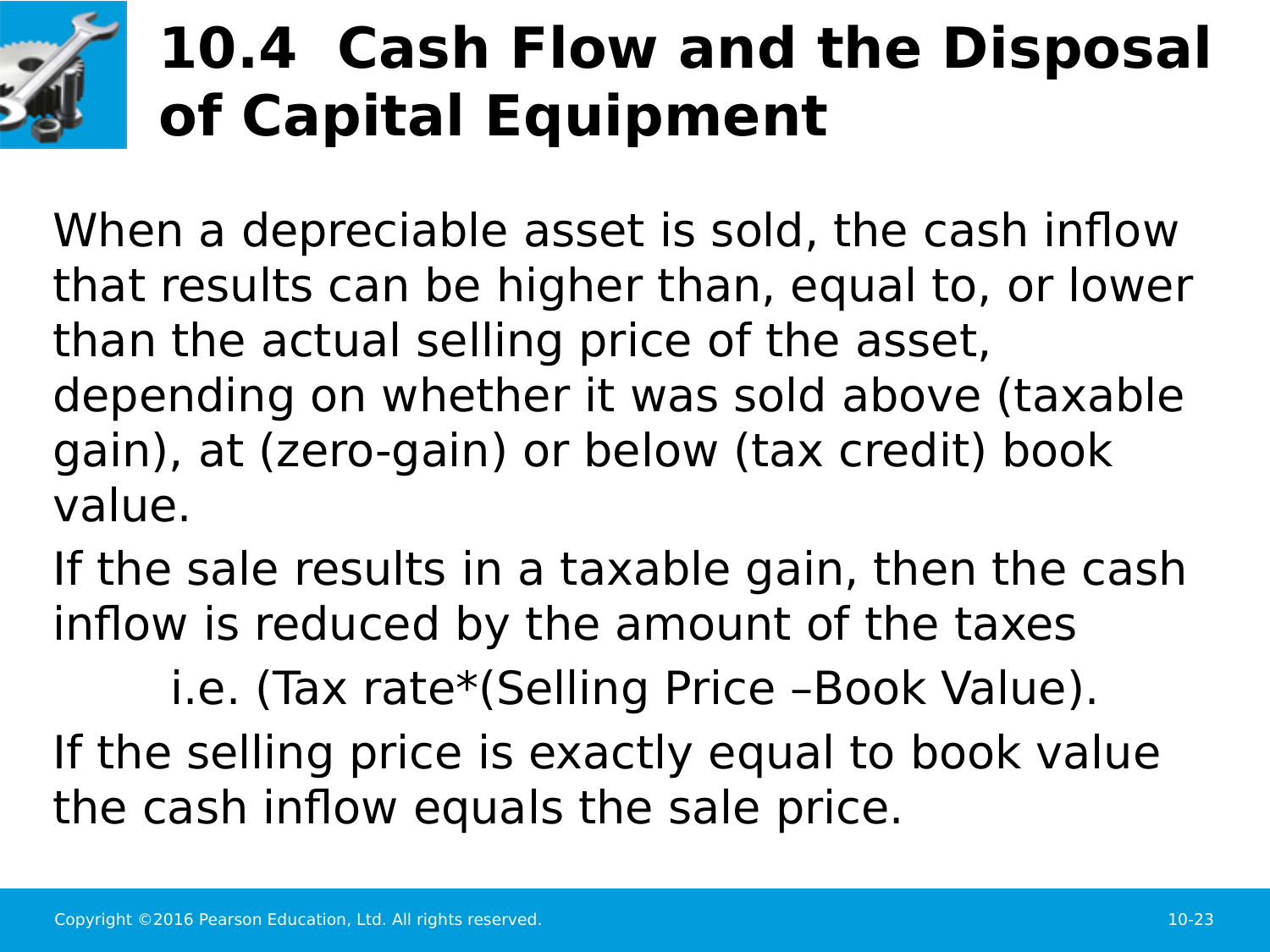

# 10.4  Cash Flow and the Disposal of Capital Equipment
When a depreciable asset is sold, the cash inflow that results can be higher than, equal to, or lower than the actual selling price of the asset, depending on whether it was sold above (taxable gain), at (zero-gain) or below (tax credit) book value.
If the sale results in a taxable gain, then the cash inflow is reduced by the amount of the taxes
	i.e. (Tax rate*(Selling Price –Book Value).
If the selling price is exactly equal to book value the cash inflow equals the sale price.